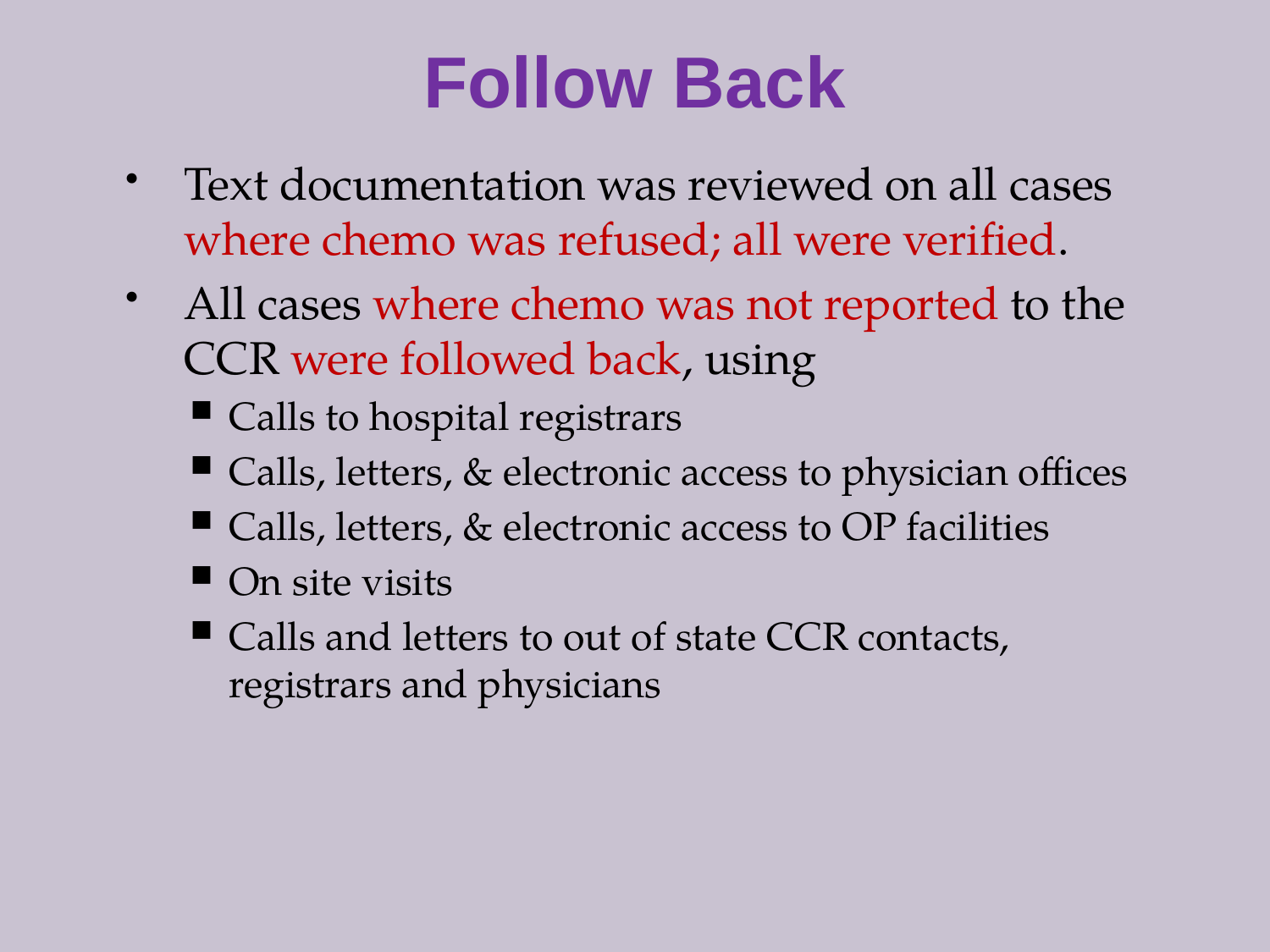

# Follow Back
Text documentation was reviewed on all cases where chemo was refused; all were verified.
All cases where chemo was not reported to the CCR were followed back, using
Calls to hospital registrars
Calls, letters, & electronic access to physician offices
Calls, letters, & electronic access to OP facilities
On site visits
Calls and letters to out of state CCR contacts, registrars and physicians